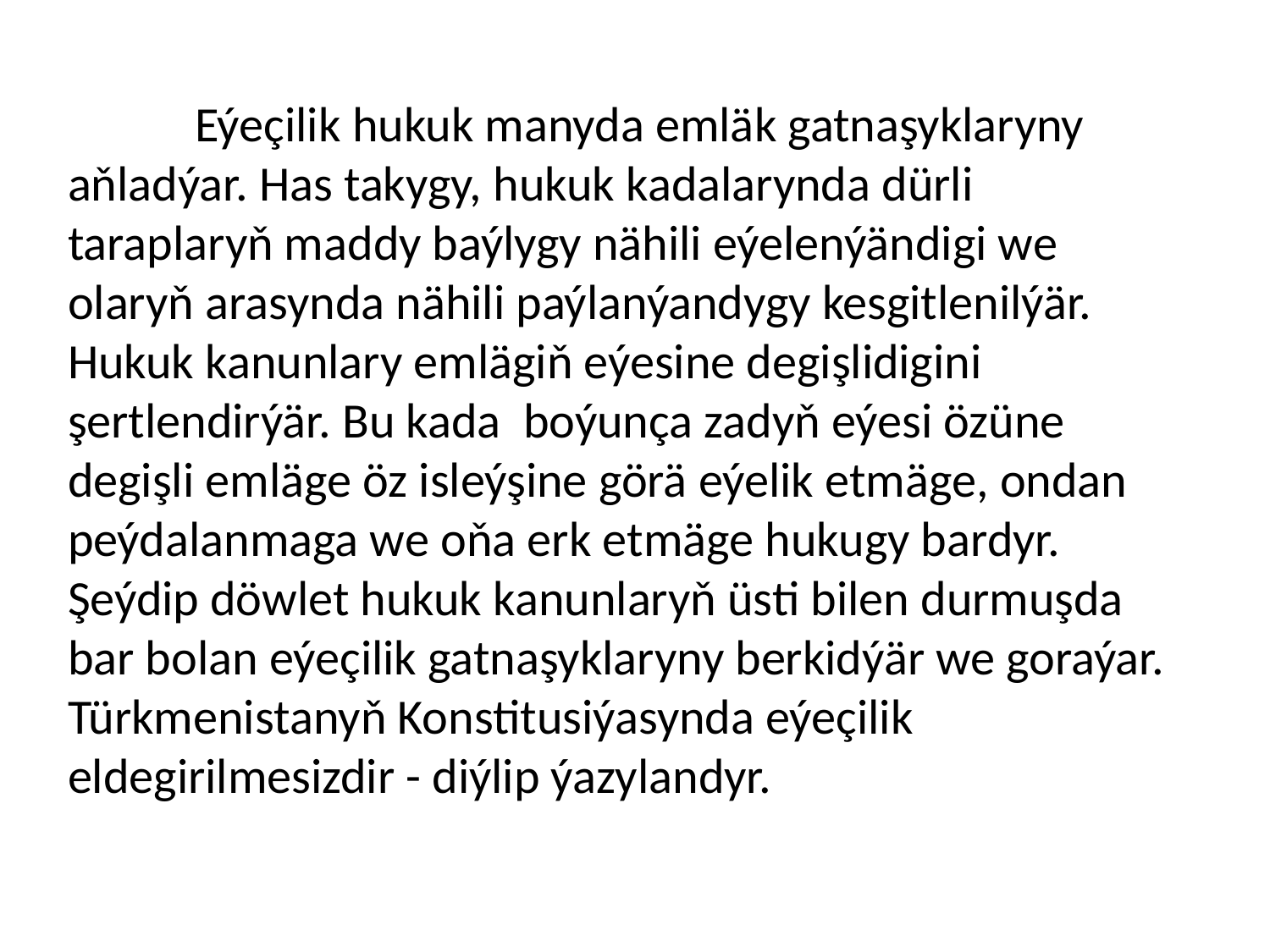

#
	Eýeçilik hukuk manyda emläk gatnaşyklaryny aňladýar. Has takygy, hukuk kadalarynda dürli  taraplaryň maddy baýlygy nähili eýelenýändigi we olaryň arasynda nähili paýlanýandygy kesgitlenilýär. Hukuk kanunlary emlägiň eýesine degişlidigini şertlendirýär. Bu kada  boýunça zadyň eýesi özüne degişli emläge öz isleýşine görä eýelik etmäge, ondan peýdalanmaga we oňa erk etmäge hukugy bardyr. Şeýdip döwlet hukuk kanunlaryň üsti bilen durmuşda bar bolan eýeçilik gatnaşyklaryny berkidýär we goraýar. Türkmenistanyň Konstitusiýasynda eýeçilik eldegirilmesizdir - diýlip ýazylandyr.